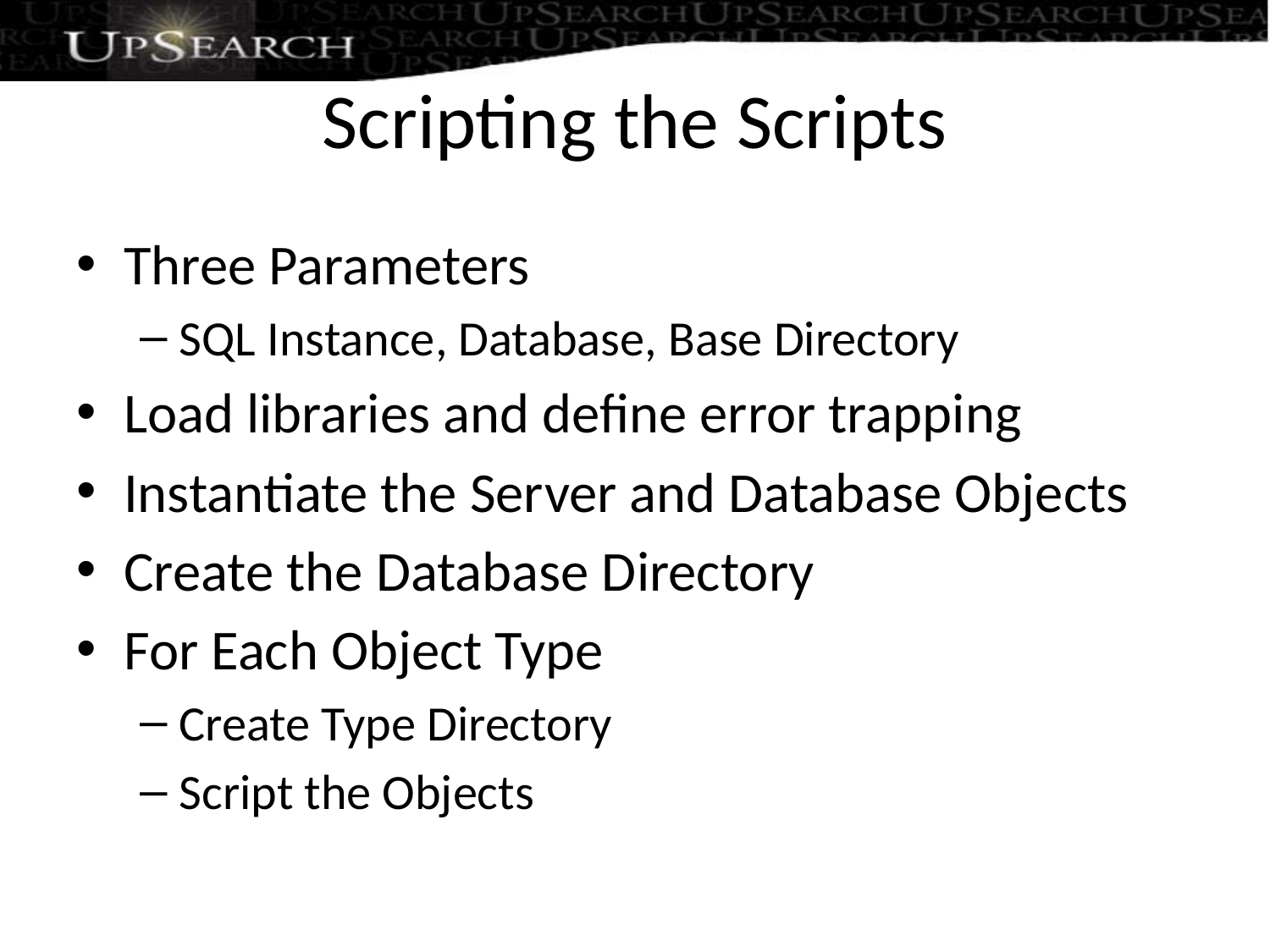

# Scripting the Scripts
Three Parameters
SQL Instance, Database, Base Directory
Load libraries and define error trapping
Instantiate the Server and Database Objects
Create the Database Directory
For Each Object Type
Create Type Directory
Script the Objects